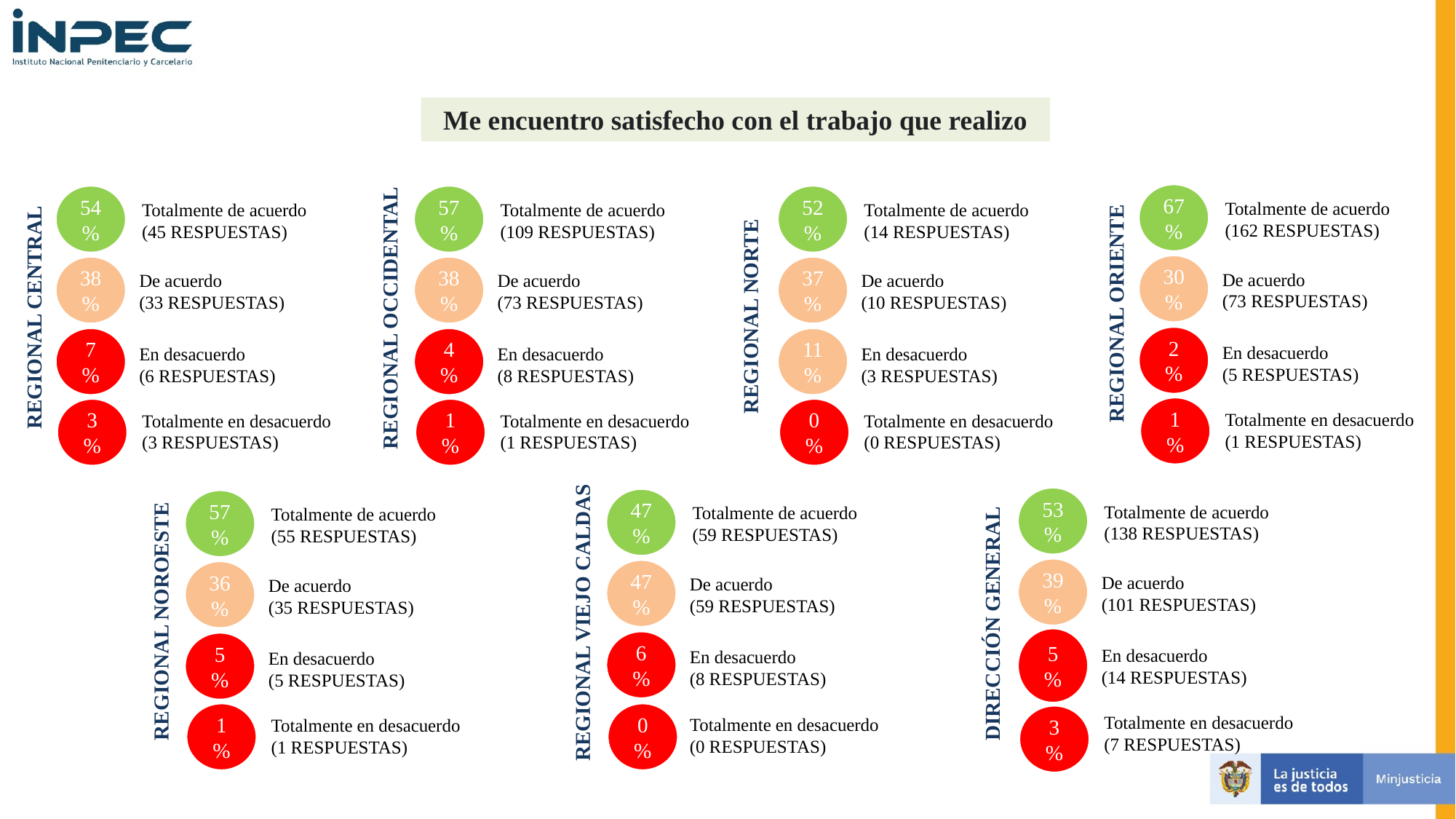

REGIONAL ORIENTE
REGIONAL CENTRAL
Me encuentro satisfecho con el trabajo que realizo
REGIONAL OCCIDENTAL
67%
54%
57%
52%
Totalmente de acuerdo
(162 RESPUESTAS)
Totalmente de acuerdo
(45 RESPUESTAS)
Totalmente de acuerdo
(109 RESPUESTAS)
Totalmente de acuerdo
(14 RESPUESTAS)
REGIONAL NORTE
30%
38%
38%
37%
De acuerdo
(73 RESPUESTAS)
De acuerdo
(33 RESPUESTAS)
De acuerdo
(73 RESPUESTAS)
De acuerdo
(10 RESPUESTAS)
2%
7%
4%
11%
En desacuerdo
(5 RESPUESTAS)
En desacuerdo
(6 RESPUESTAS)
En desacuerdo
(8 RESPUESTAS)
En desacuerdo
(3 RESPUESTAS)

Totalmente en desacuerdo
(1 RESPUESTAS)
1%
Totalmente en desacuerdo
(3 RESPUESTAS)
Totalmente en desacuerdo
(1 RESPUESTAS)
Totalmente en desacuerdo
(0 RESPUESTAS)
3
%
1%
0%
DIRECCIÓN GENERAL
REGIONAL VIEJO CALDAS
53%
47%
Totalmente de acuerdo
(138 RESPUESTAS)
REGIONAL NOROESTE
57%
Totalmente de acuerdo
(59 RESPUESTAS)
Totalmente de acuerdo
(55 RESPUESTAS)
39%
47%
De acuerdo
(101 RESPUESTAS)
36%
De acuerdo
(59 RESPUESTAS)
De acuerdo
(35 RESPUESTAS)
5%
6%
5%
En desacuerdo
(14 RESPUESTAS)
En desacuerdo
(8 RESPUESTAS)
En desacuerdo
(5 RESPUESTAS)
Totalmente en desacuerdo
(7 RESPUESTAS)
Totalmente en desacuerdo
(0 RESPUESTAS)
Totalmente en desacuerdo
(1 RESPUESTAS)
1%
0%
3%